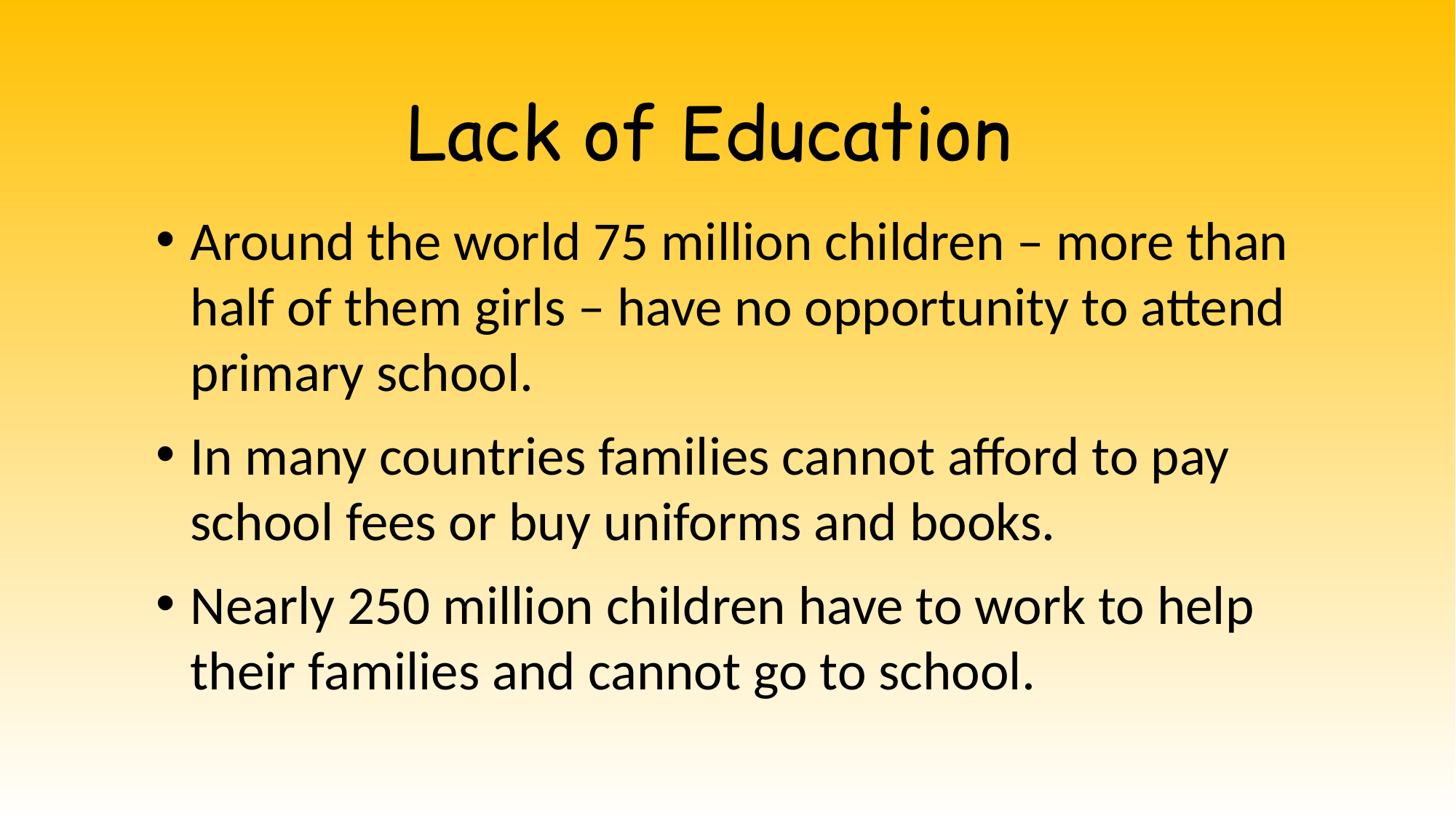

Lack of Education
Around the world 75 million children – more than half of them girls – have no opportunity to attend primary school.
In many countries families cannot afford to pay school fees or buy uniforms and books.
Nearly 250 million children have to work to help their families and cannot go to school.